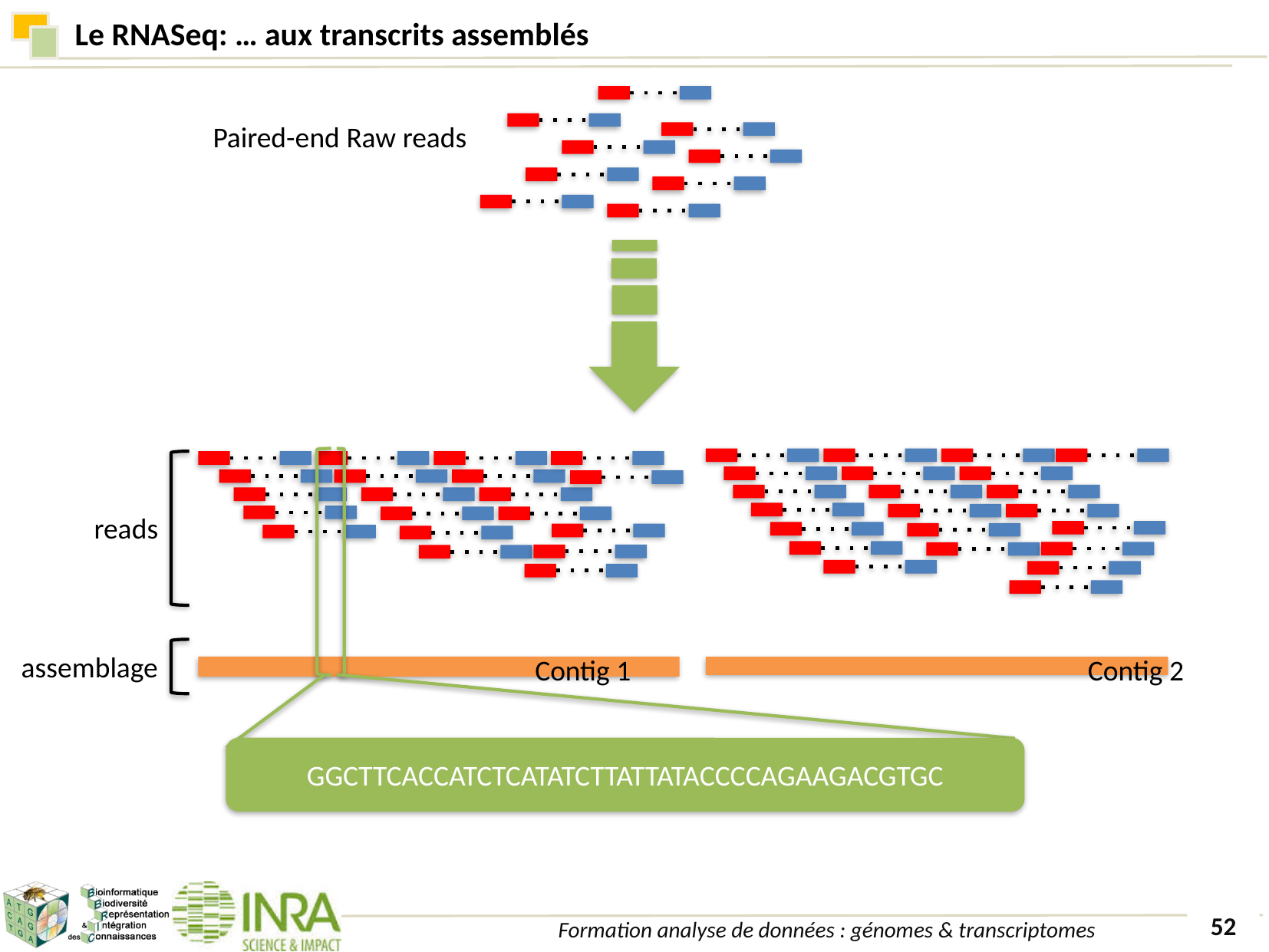

Le RNASeq: … aux transcrits assemblés

Paired-end Raw reads

reads

assemblage
Contig 1
Contig 2

GGCTTCACCATCTCATATCTTATTATACCCCAGAAGACGTGC